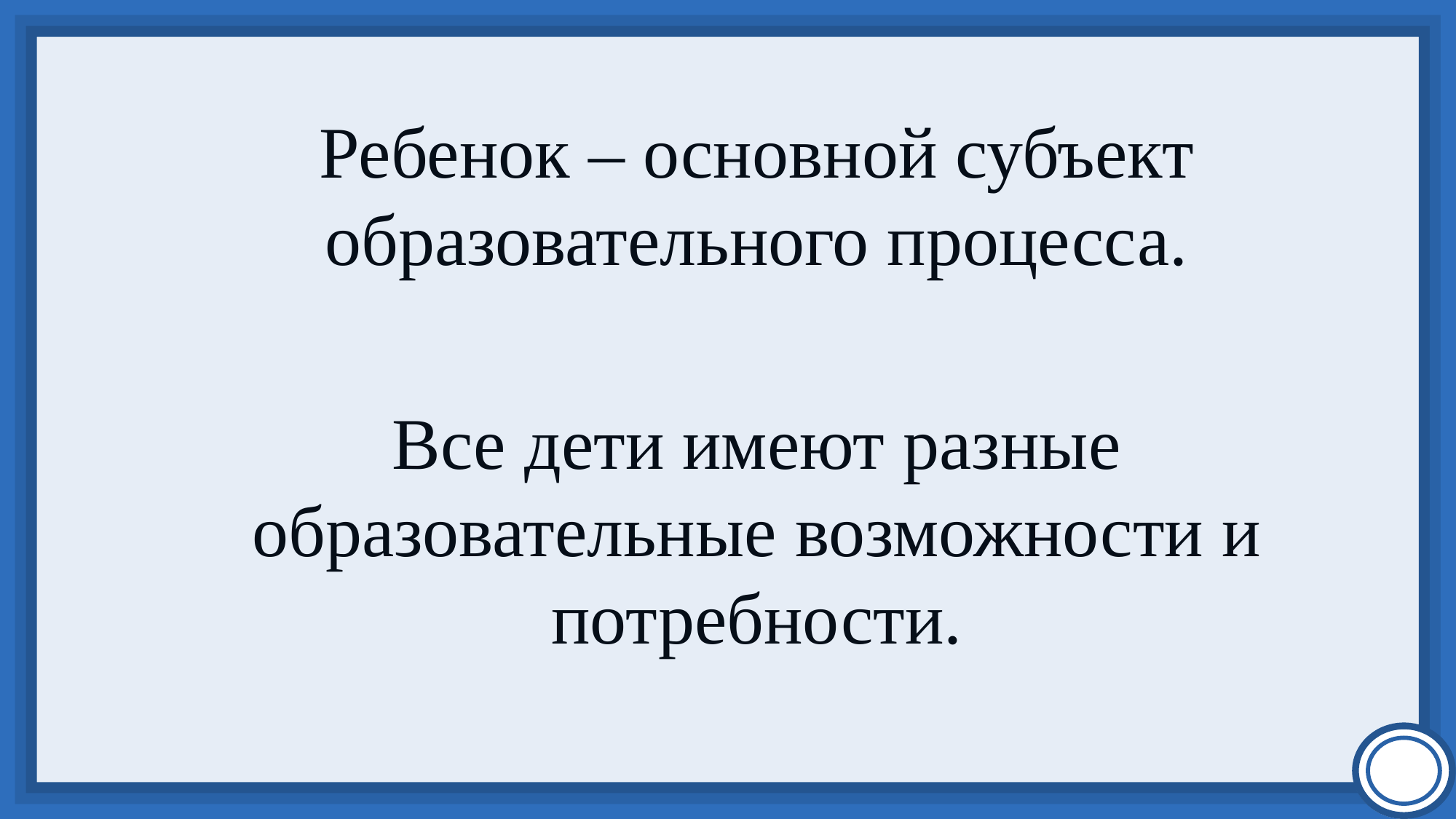

Ребенок – основной субъект образовательного процесса.

	Все дети имеют разные образовательные возможности и потребности.